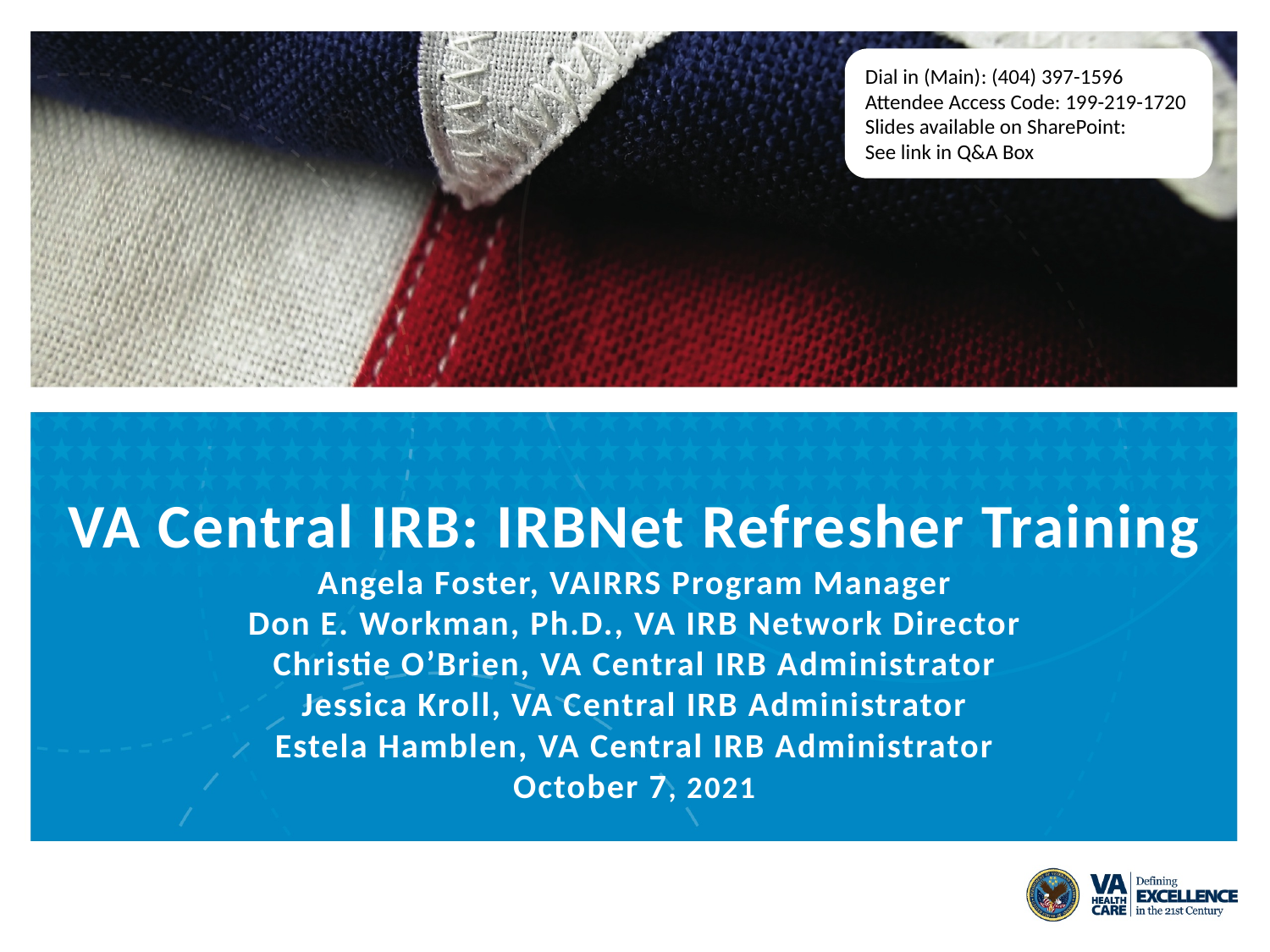

Dial in (Main): (404) 397-1596
Attendee Access Code: 199-219-1720
Slides available on SharePoint:
See link in Q&A Box
# VA Central IRB: IRBNet Refresher Training Angela Foster, VAIRRS Program Manager Don E. Workman, Ph.D., VA IRB Network Director Christie O’Brien, VA Central IRB Administrator Jessica Kroll, VA Central IRB Administrator Estela Hamblen, VA Central IRB Administrator October 7, 2021